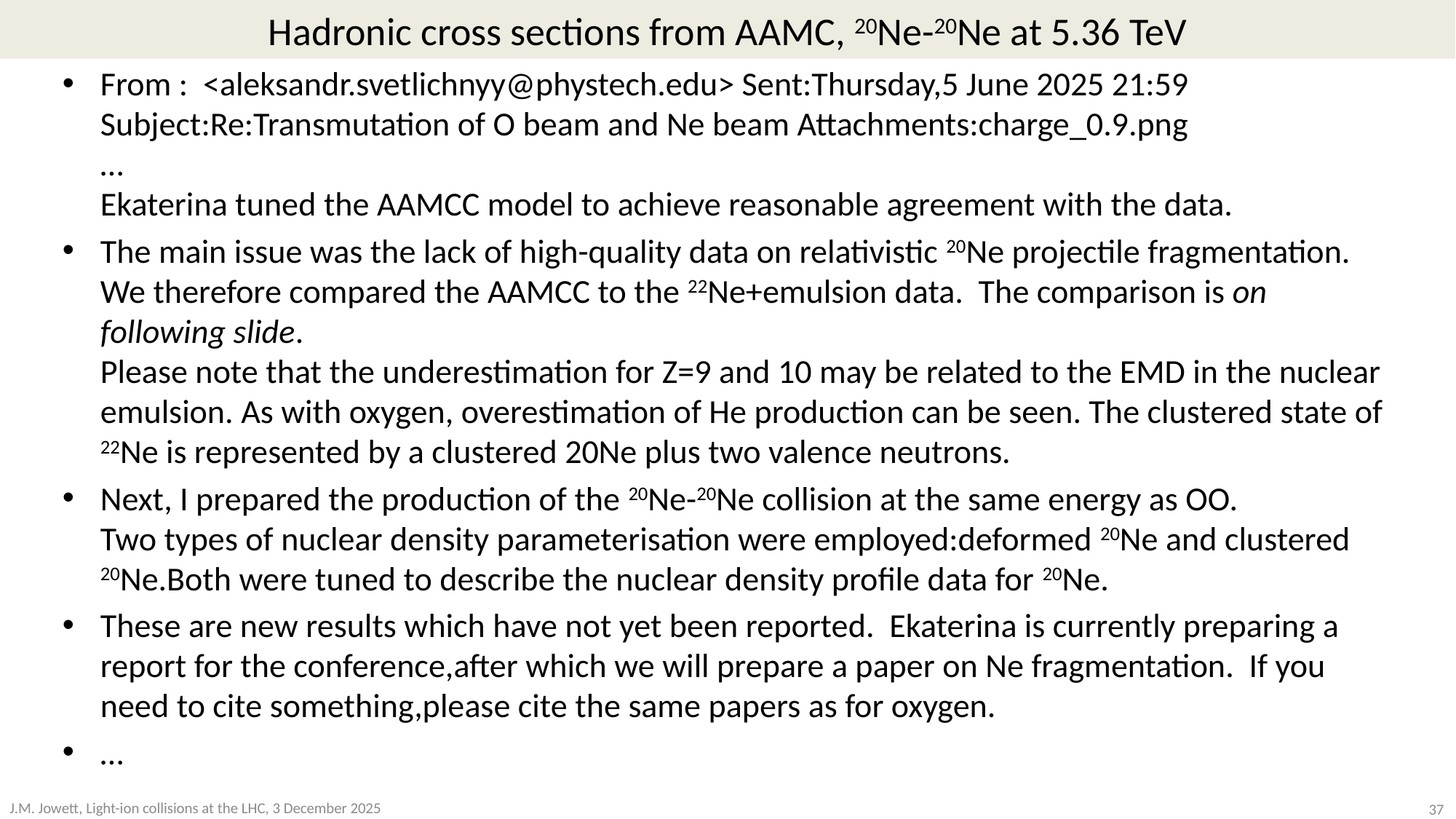

# Hadronic cross sections from AAMC, 20Ne-20Ne at 5.36 TeV
From :  <aleksandr.svetlichnyy@phystech.edu> Sent:Thursday,5 June 2025 21:59
Subject:Re:Transmutation of O beam and Ne beam Attachments:charge_0.9.png
…
Ekaterina tuned the AAMCC model to achieve reasonable agreement with the data.
The main issue was the lack of high-quality data on relativistic 20Ne projectile fragmentation.  We therefore compared the AAMCC to the 22Ne+emulsion data.  The comparison is on following slide.
Please note that the underestimation for Z=9 and 10 may be related to the EMD in the nuclear emulsion. As with oxygen, overestimation of He production can be seen. The clustered state of 22Ne is represented by a clustered 20Ne plus two valence neutrons.
Next, I prepared the production of the 20Ne-20Ne collision at the same energy as OO.
Two types of nuclear density parameterisation were employed:deformed 20Ne and clustered 20Ne.Both were tuned to describe the nuclear density profile data for 20Ne.
These are new results which have not yet been reported.  Ekaterina is currently preparing a report for the conference,after which we will prepare a paper on Ne fragmentation.  If you need to cite something,please cite the same papers as for oxygen.
…
37
J.M. Jowett, Light-ion collisions at the LHC, 3 December 2025